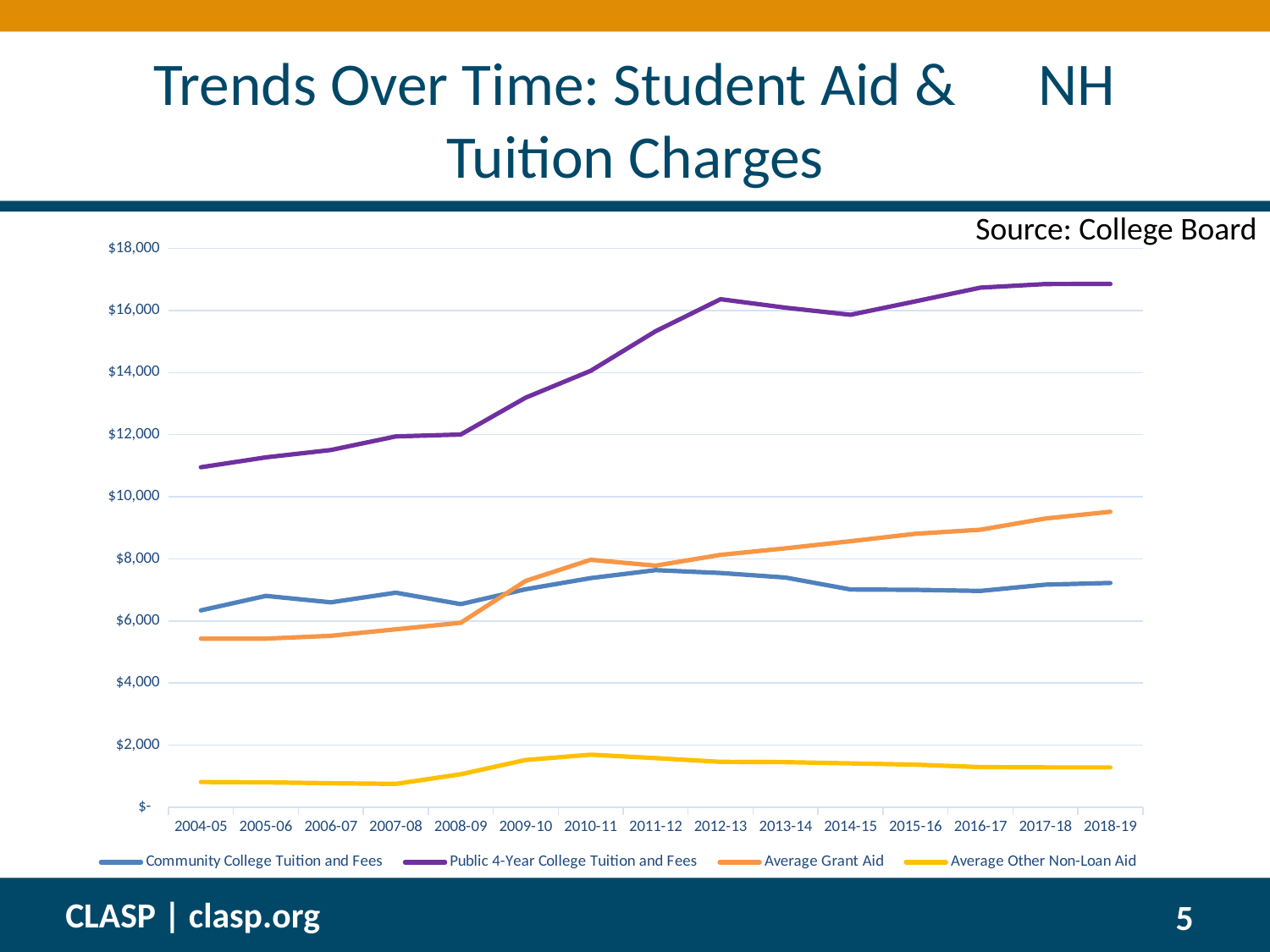

# Trends Over Time: Student Aid &      NH Tuition Charges
Source: College Board

### Chart

| Category | Community College Tuition and Fees | Public 4-Year College Tuition and Fees | Average Grant Aid | Average Other Non-Loan Aid |
|---|---|---|---|---|
| 2004-05 | 6339.769165786695 | 10952.0 | 5430.0 | 810.0 |
| 2005-06 | 6806.878526100308 | 11271.0 | 5430.0 | 800.0 |
| 2006-07 | 6598.980904176905 | 11507.0 | 5520.0 | 770.0 |
| 2007-08 | 6908.850925832578 | 11945.0 | 5730.0 | 750.0 |
| 2008-09 | 6540.0 | 12006.0 | 5940.0 | 1060.0 |
| 2009-10 | 7020.0 | 13195.0 | 7290.0 | 1520.0 |
| 2010-11 | 7380.0 | 14059.0 | 7970.0 | 1690.0 |
| 2011-12 | 7636.0 | 15334.0 | 7780.0 | 1580.0 |
| 2012-13 | 7544.0 | 16367.0 | 8130.0 | 1460.0 |
| 2013-14 | 7397.0 | 16093.0 | 8340.0 | 1450.0 |
| 2014-15 | 7013.0 | 15864.0 | 8570.0 | 1410.0 |
| 2015-16 | 7001.0 | 16298.0 | 8810.0 | 1370.0 |
| 2016-17 | 6965.0 | 16738.0 | 8940.0 | 1290.0 |
| 2017-18 | 7169.0 | 16854.0 | 9300.0 | 1280.0 |
| 2018-19 | 7224.0 | 16859.0 | 9520.0 | 1280.0 |